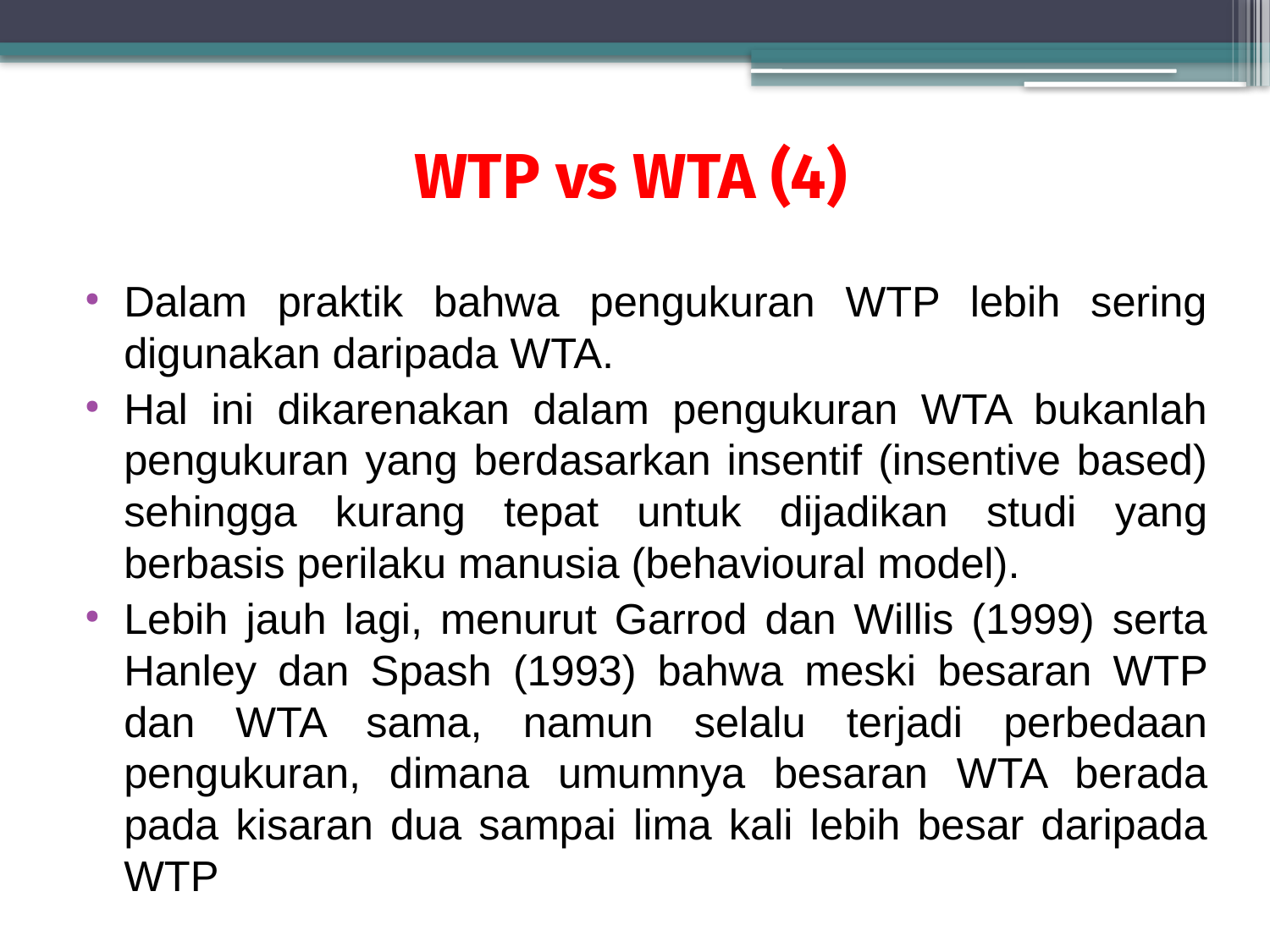

# WTP vs WTA (4)
Dalam praktik bahwa pengukuran WTP lebih sering digunakan daripada WTA.
Hal ini dikarenakan dalam pengukuran WTA bukanlah pengukuran yang berdasarkan insentif (insentive based) sehingga kurang tepat untuk dijadikan studi yang berbasis perilaku manusia (behavioural model).
Lebih jauh lagi, menurut Garrod dan Willis (1999) serta Hanley dan Spash (1993) bahwa meski besaran WTP dan WTA sama, namun selalu terjadi perbedaan pengukuran, dimana umumnya besaran WTA berada pada kisaran dua sampai lima kali lebih besar daripada WTP